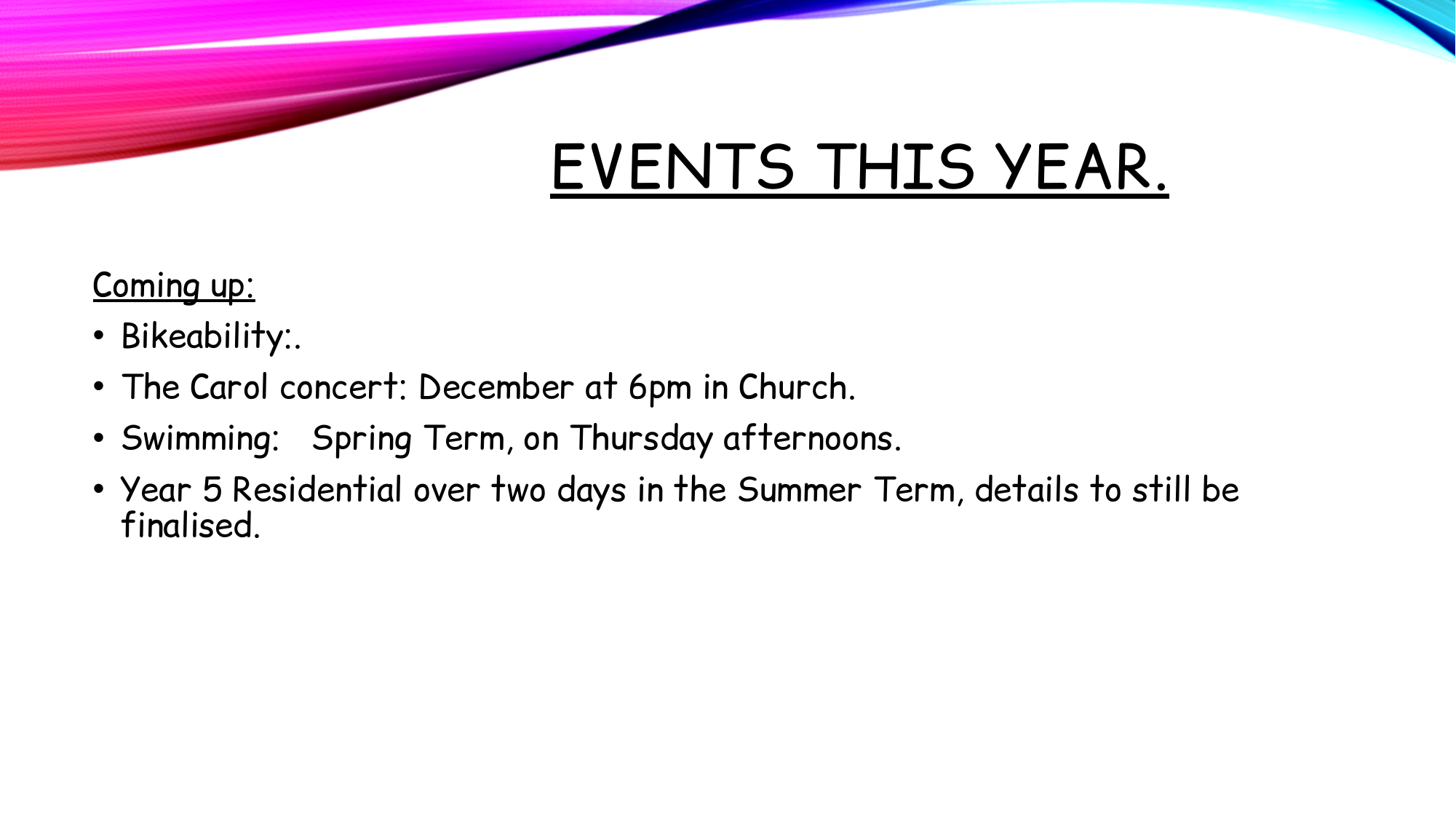

# Events this year.
Coming up:
Bikeability:.
The Carol concert: December at 6pm in Church.
Swimming:   Spring Term, on Thursday afternoons.
Year 5 Residential over two days in the Summer Term, details to still be finalised.